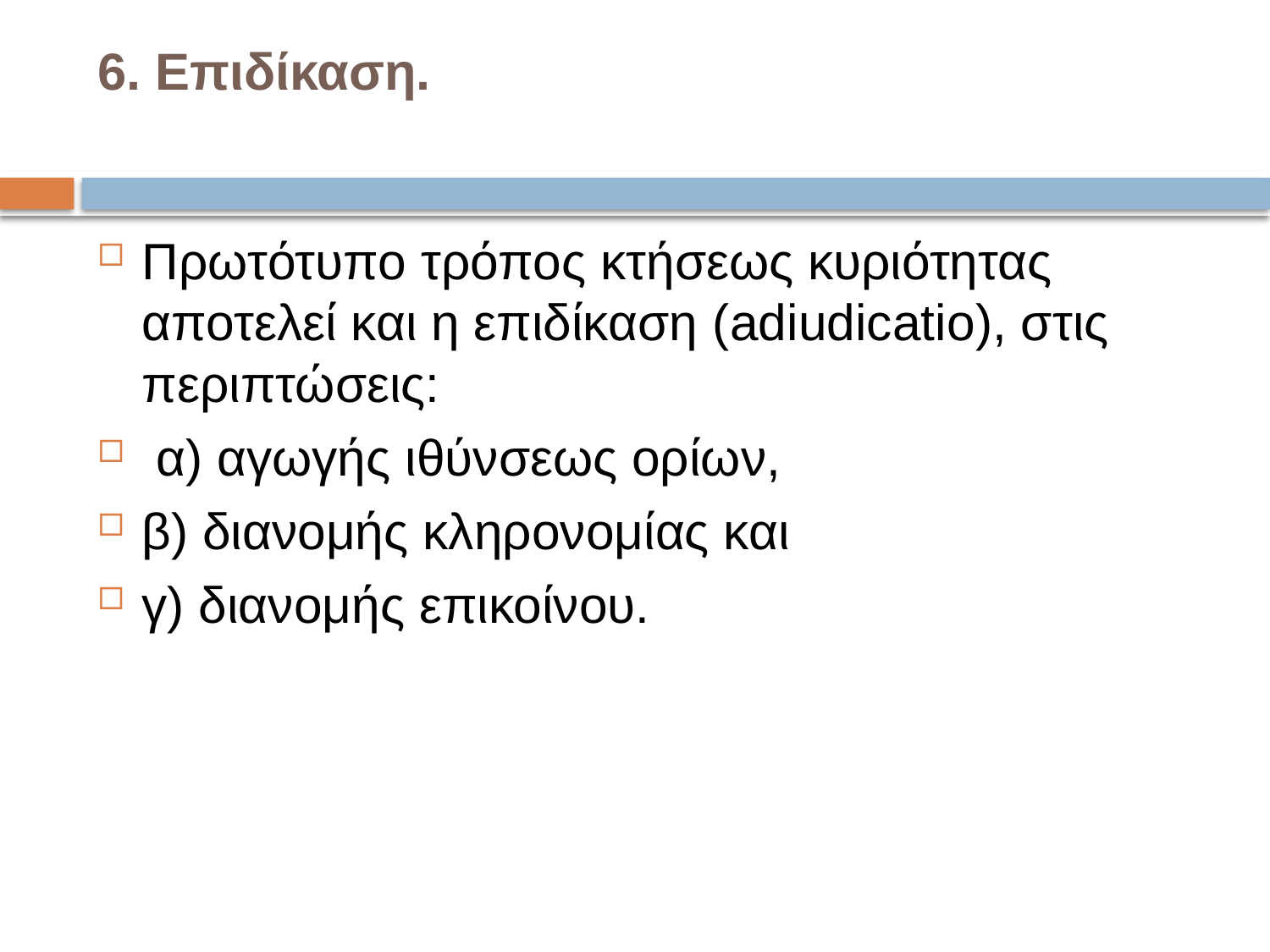

# 6. Επιδίκαση.
Πρωτότυπο τρόπος κτήσεως κυριότητας αποτελεί και η επιδίκαση (adiudicatio), στις περιπτώσεις:
 α) αγωγής ιθύνσεως ορίων,
β) διανομής κληρονομίας και
γ) διανομής επικοίνου.